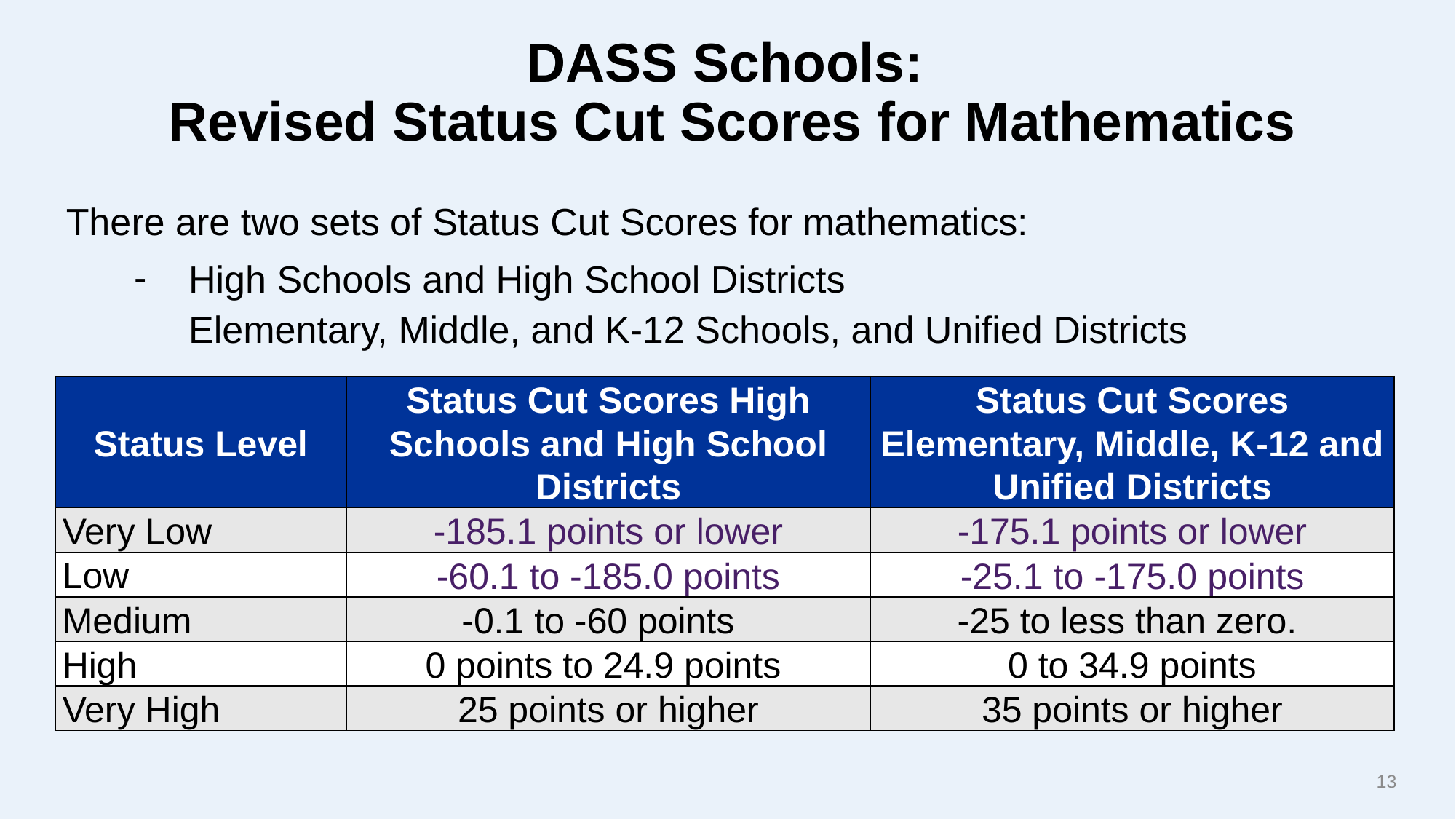

# DASS Schools: Revised Status Cut Scores for Mathematics
There are two sets of Status Cut Scores for mathematics:
High Schools and High School Districts
Elementary, Middle, and K-12 Schools, and Unified Districts
| Status Level | Status Cut Scores High Schools and High School Districts | Status Cut Scores Elementary, Middle, K-12 and Unified Districts |
| --- | --- | --- |
| Very Low | -185.1 points or lower | -175.1 points or lower |
| Low | -60.1 to -185.0 points | -25.1 to -175.0 points |
| Medium | -0.1 to -60 points | -25 to less than zero. |
| High | 0 points to 24.9 points | 0 to 34.9 points |
| Very High | 25 points or higher | 35 points or higher |
13